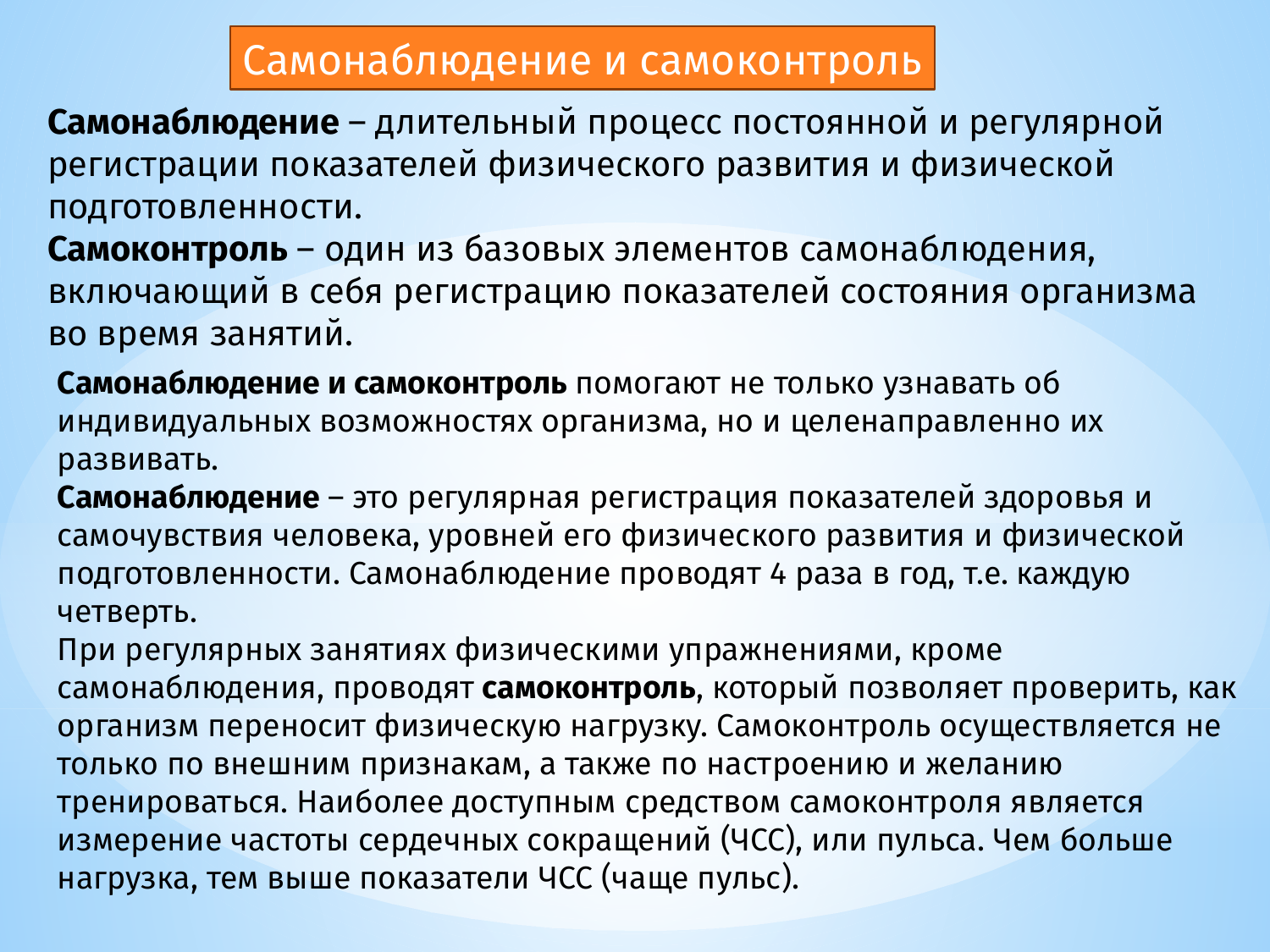

Самонаблюдение и самоконтроль
Самонаблюдение – длительный процесс постоянной и регулярной регистрации показателей физического развития и физической подготовленности.
Самоконтроль – один из базовых элементов самонаблюдения, включающий в себя регистрацию показателей состояния организма во время занятий.

Самонаблюдение и самоконтроль помогают не только узнавать об индивидуальных возможностях организма, но и целенаправленно их развивать.
Самонаблюдение – это регулярная регистрация показателей здоровья и самочувствия человека, уровней его физического развития и физической подготовленности. Самонаблюдение проводят 4 раза в год, т.е. каждую четверть.
При регулярных занятиях физическими упражнениями, кроме самонаблюдения, проводят самоконтроль, который позволяет проверить, как организм переносит физическую нагрузку. Самоконтроль осуществляется не только по внешним признакам, а также по настроению и желанию тренироваться. Наиболее доступным средством самоконтроля является измерение частоты сердечных сокращений (ЧСС), или пульса. Чем больше нагрузка, тем выше показатели ЧСС (чаще пульс).